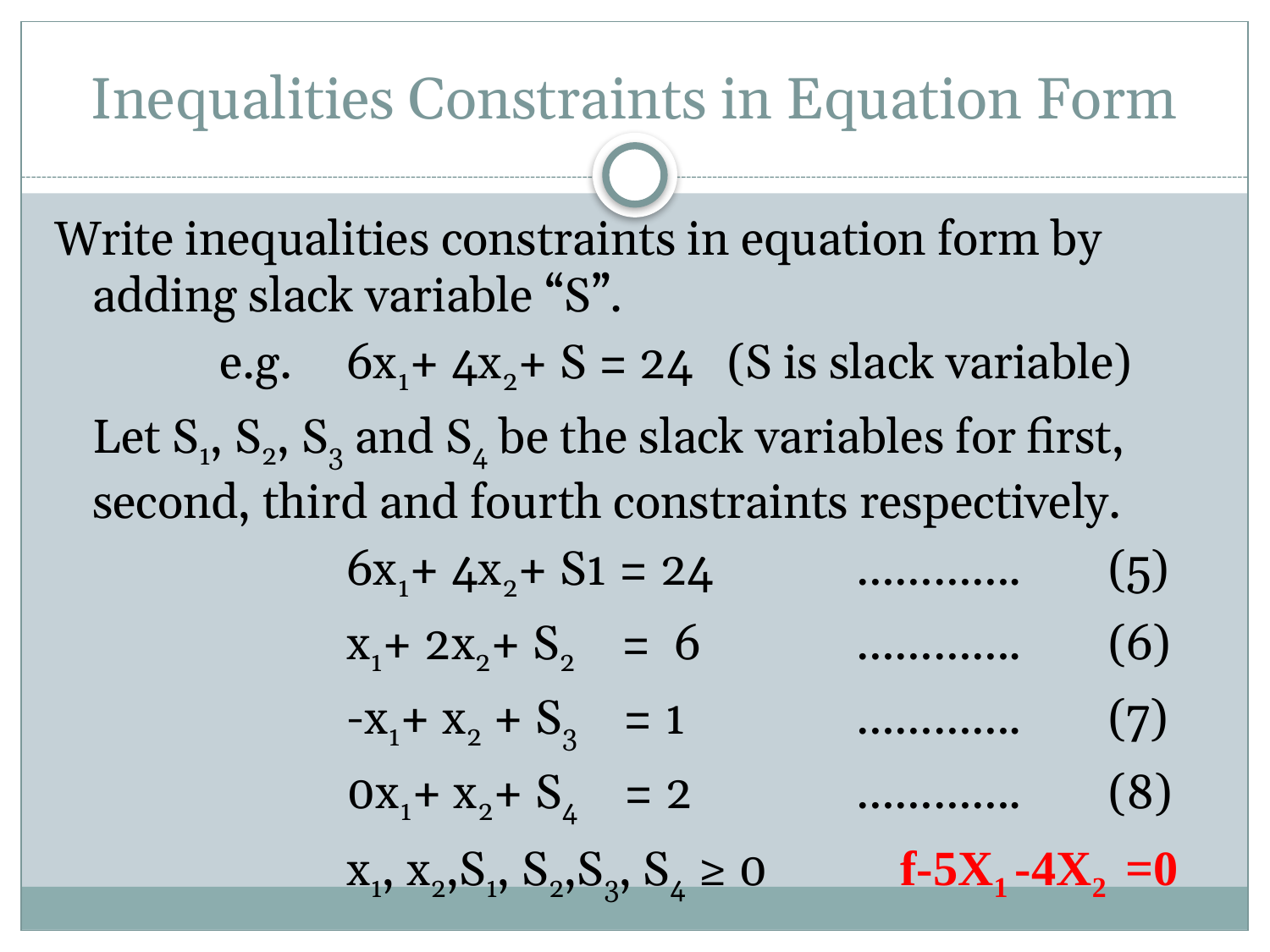

# Inequalities Constraints in Equation Form
Write inequalities constraints in equation form by adding slack variable “S”.
		e.g.	6x1+ 4x2+ S = 24	(S is slack variable)
	Let S1, S2, S3 and S4 be the slack variables for first, second, third and fourth constraints respectively.
			6x1+ 4x2+ S1 = 24		………….	(5)
			x1+ 2x2+ S2    =  6		………….	(6)
			-x1+ x2 + S3    = 1		………….	(7)
			0x1+ x2+ S4    = 2		………….	(8)
			x1, x2,S1, S2,S3, S4 ≥ 0	    f-5X1 -4X2  =0